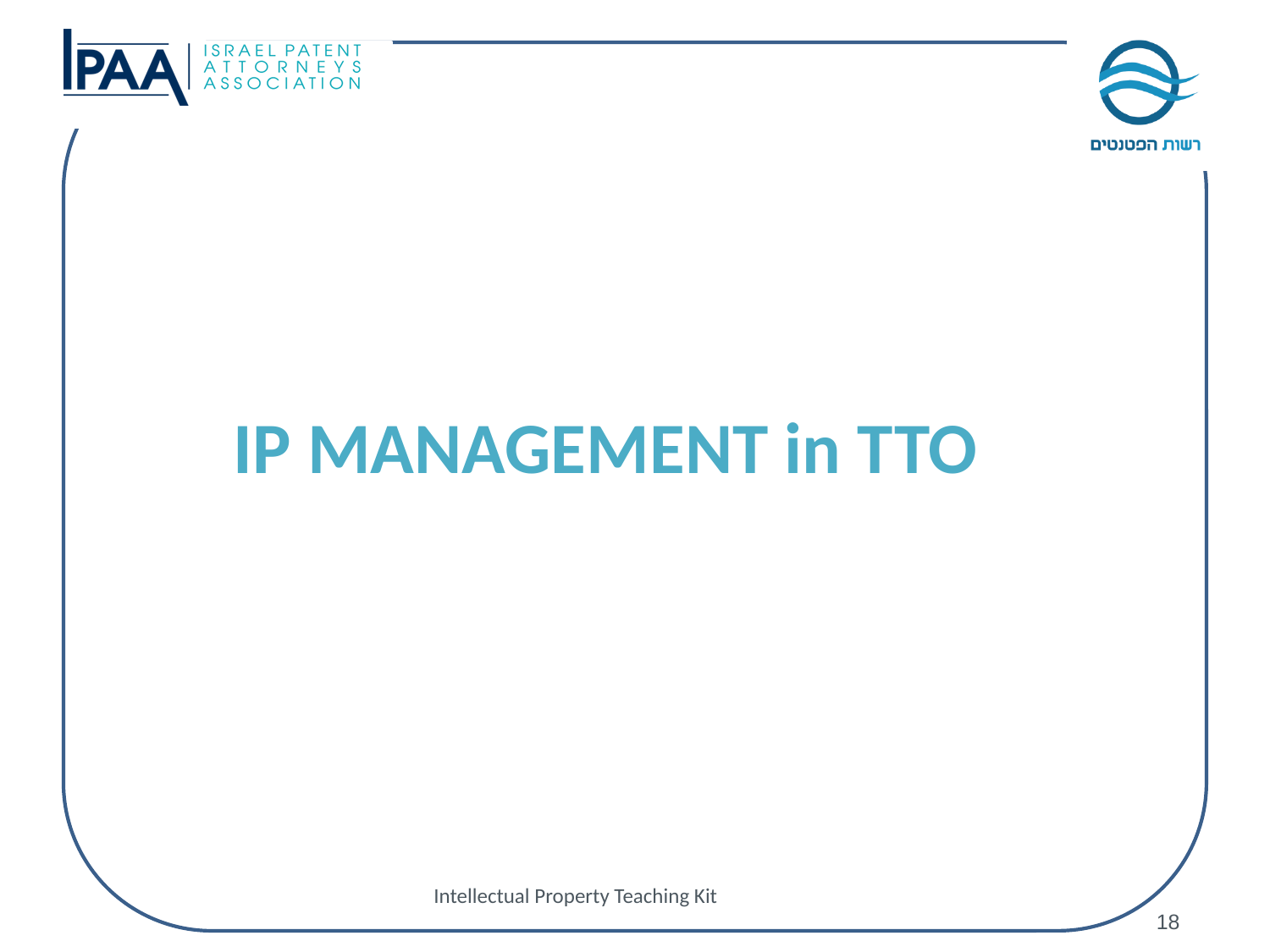

IP MANAGEMENT in TTO
Intellectual Property Teaching Kit
18